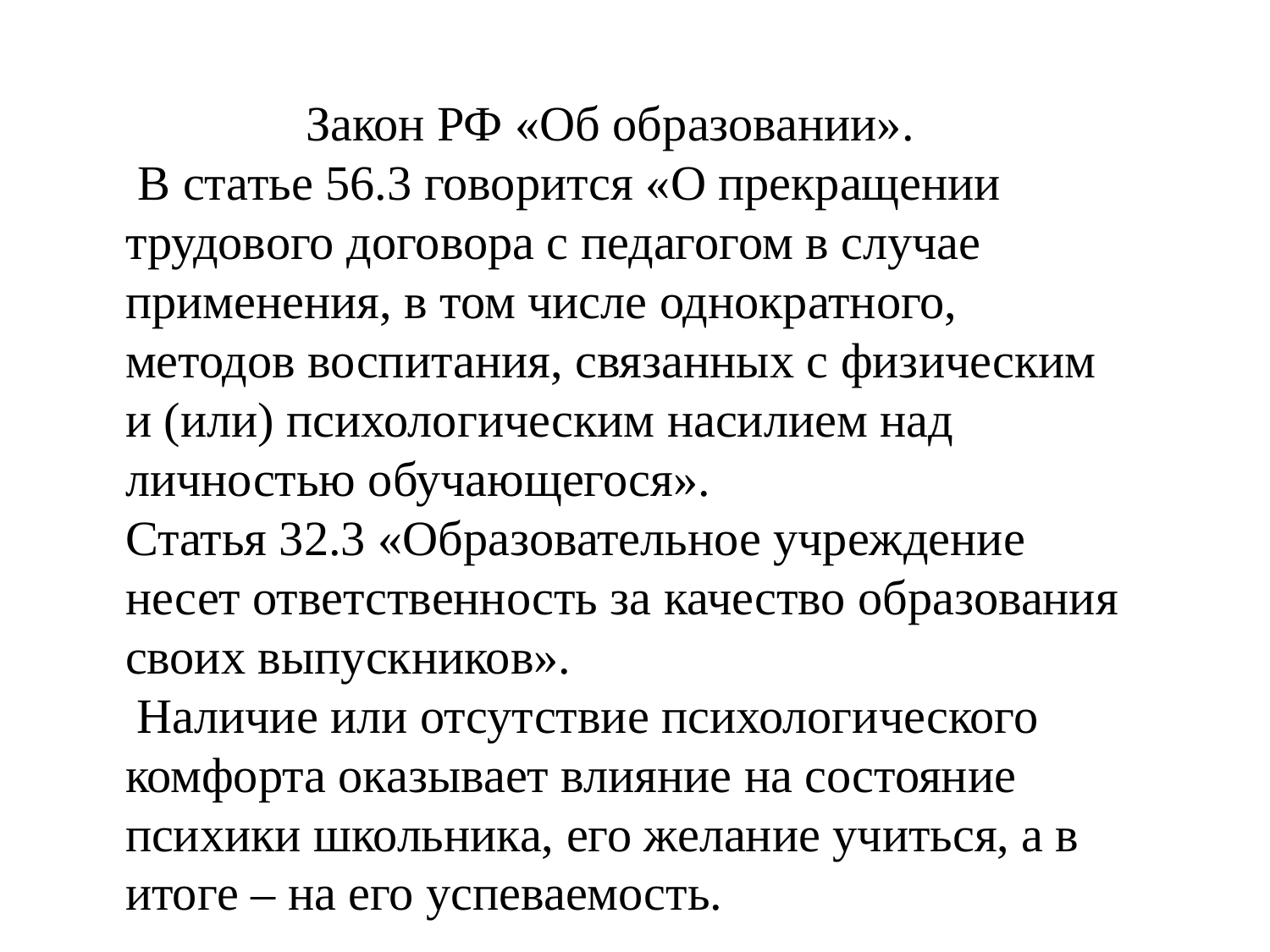

Закон РФ «Об образовании».
	 В статье 56.3 говорится «О прекращении трудового договора с педагогом в случае применения, в том числе однократного, методов воспитания, связанных с физическим и (или) психологическим насилием над личностью обучающегося».
	Статья 32.3 «Образовательное учреждение несет ответственность за качество образования своих выпускников».
    Наличие или отсутствие психологического комфорта оказывает влияние на состояние психики школьника, его желание учиться, а в итоге – на его успеваемость.